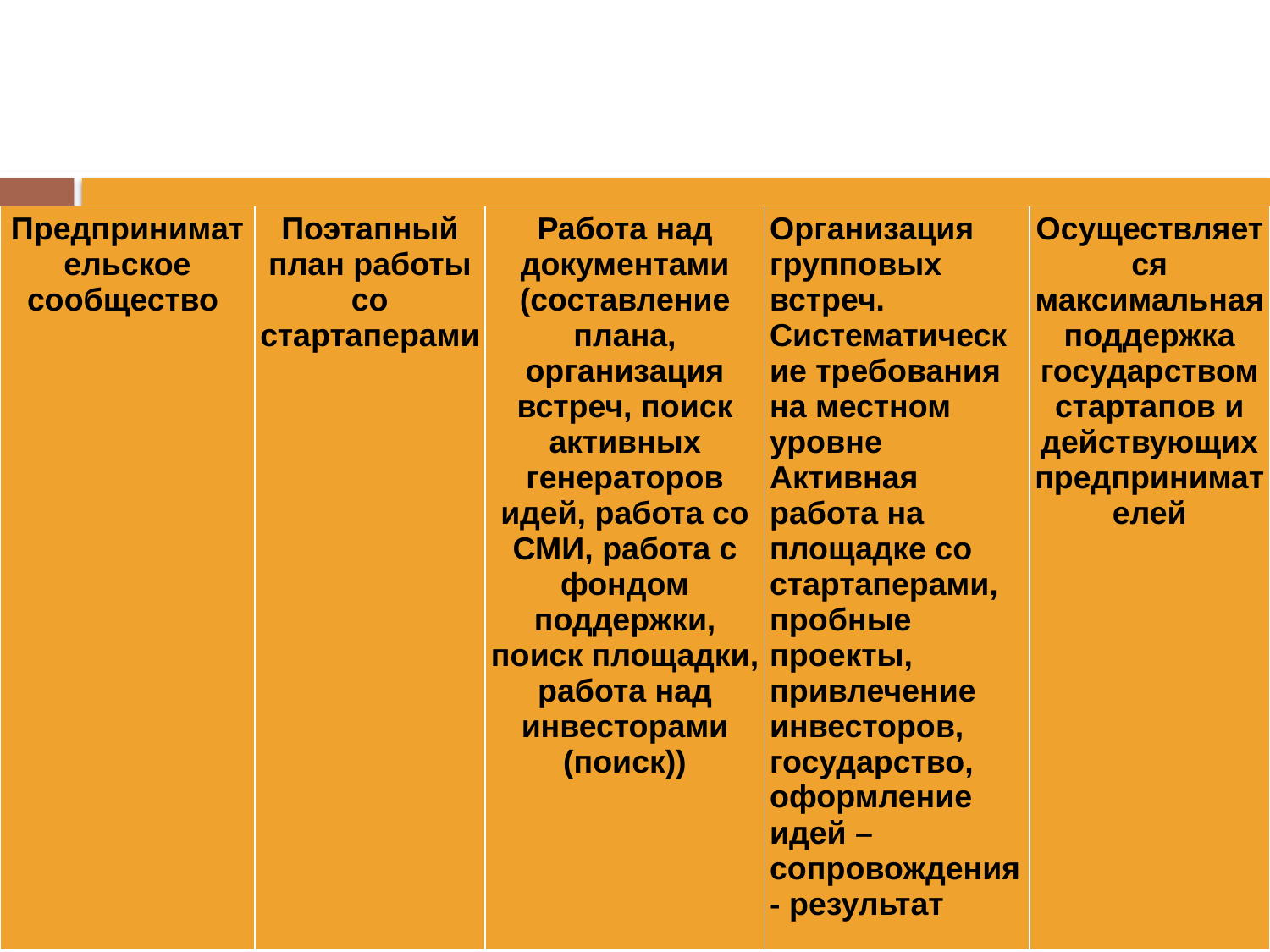

#
| Предпринимательское сообщество | Поэтапный план работы со стартаперами | Работа над документами (составление плана, организация встреч, поиск активных генераторов идей, работа со СМИ, работа с фондом поддержки, поиск площадки, работа над инвесторами (поиск)) | Организация групповых встреч. Систематические требования на местном уровне Активная работа на площадке со стартаперами, пробные проекты, привлечение инвесторов, государство, оформление идей – сопровождения - результат | Осуществляется максимальная поддержка государством стартапов и действующих предпринимателей |
| --- | --- | --- | --- | --- |